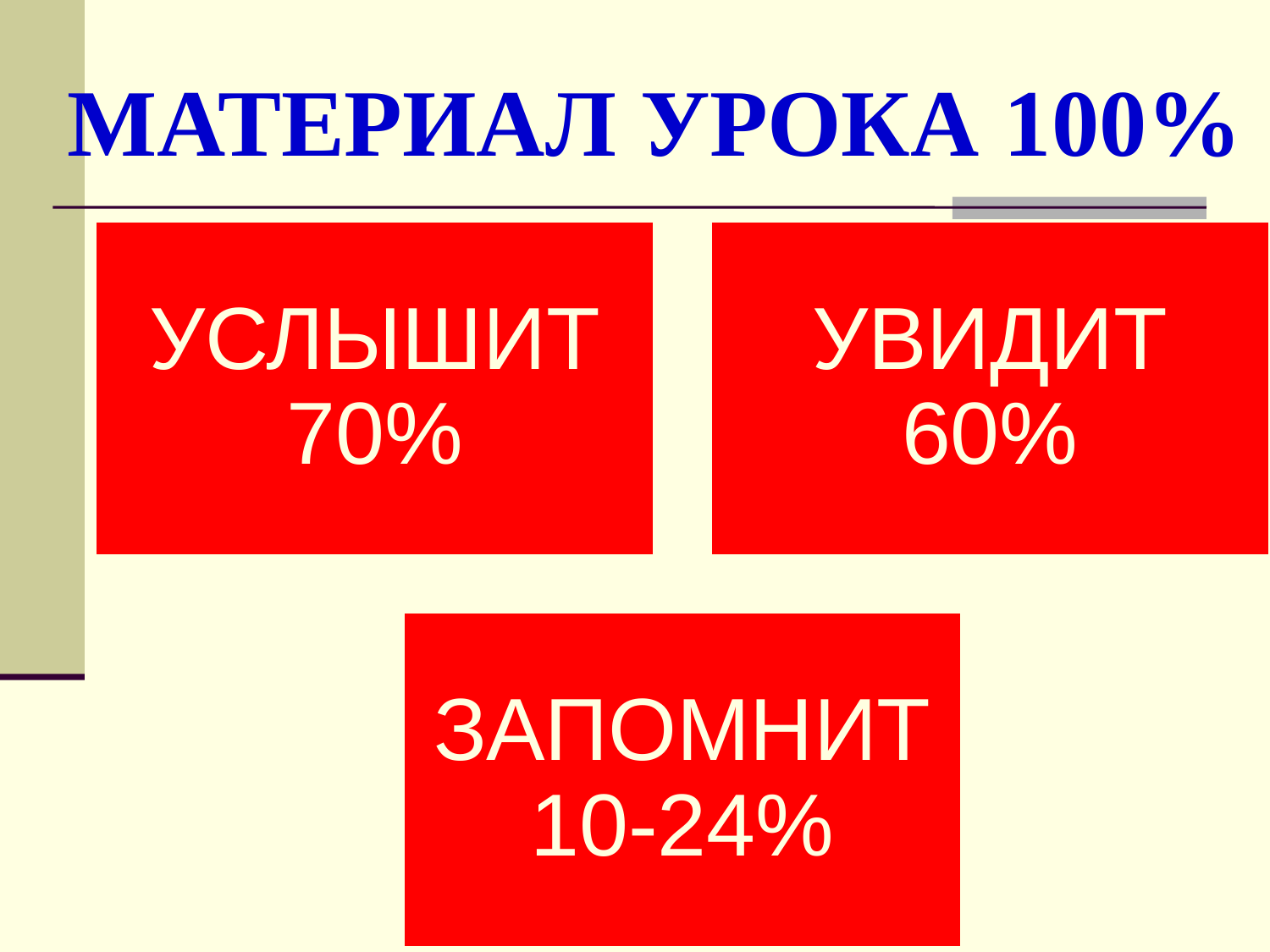

# Материал урока 100%
УСЛЫШИТ 70%
УВИДИТ 60%
ЗАПОМНИТ 10-24%